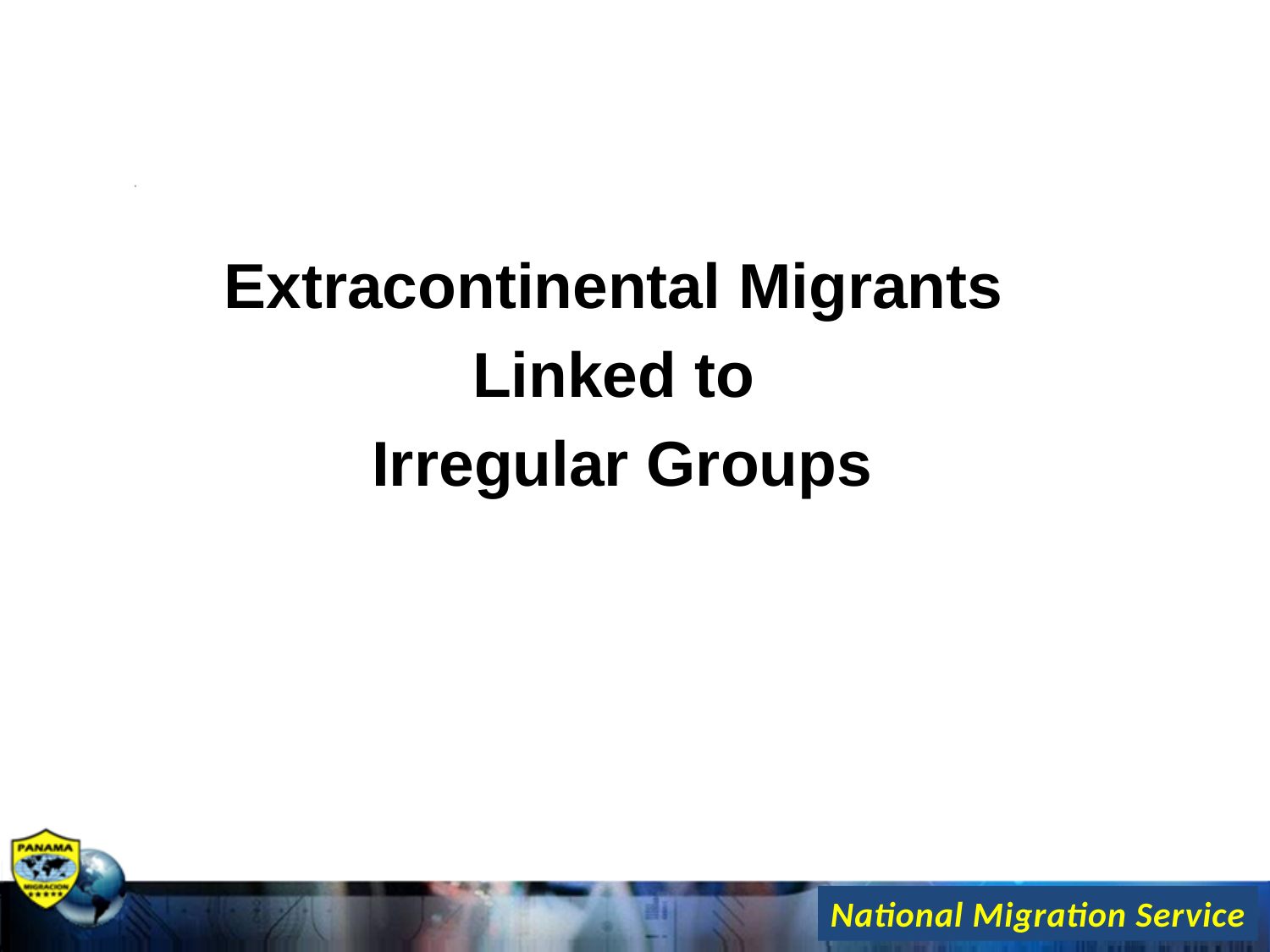

Extracontinental Migrants
Linked to
Irregular Groups
National Migration Service